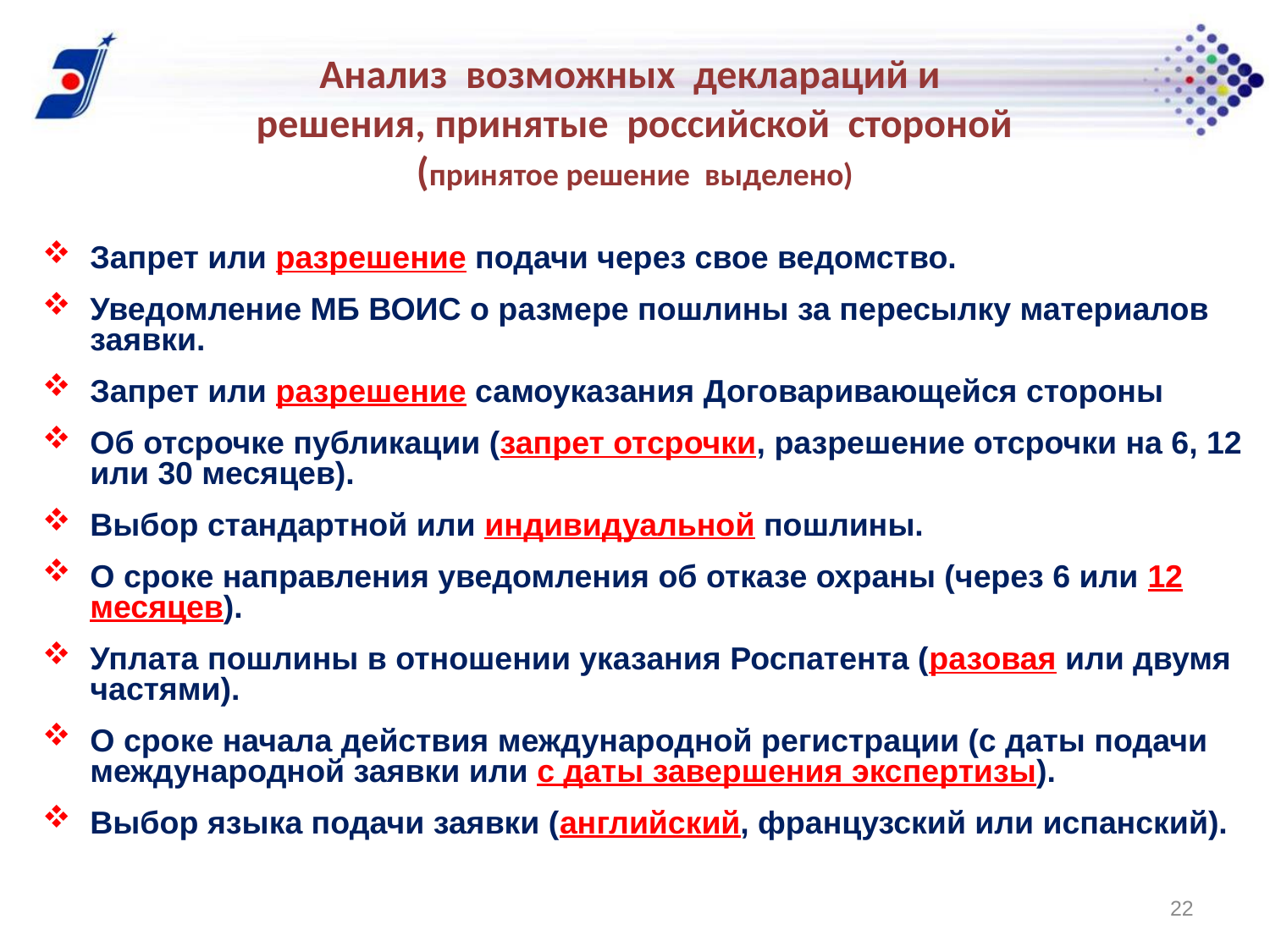

# Анализ  возможных  деклараций и  решения, принятые  российской  стороной (принятое решение  выделено)
Запрет или разрешение подачи через свое ведомство.
Уведомление МБ ВОИС о размере пошлины за пересылку материалов заявки.
Запрет или разрешение самоуказания Договаривающейся стороны
Об отсрочке публикации (запрет отсрочки, разрешение отсрочки на 6, 12 или 30 месяцев).
Выбор стандартной или индивидуальной пошлины.
О сроке направления уведомления об отказе охраны (через 6 или 12 месяцев).
Уплата пошлины в отношении указания Роспатента (разовая или двумя частями).
О сроке начала действия международной регистрации (с даты подачи международной заявки или с даты завершения экспертизы).
Выбор языка подачи заявки (английский, французский или испанский).

22